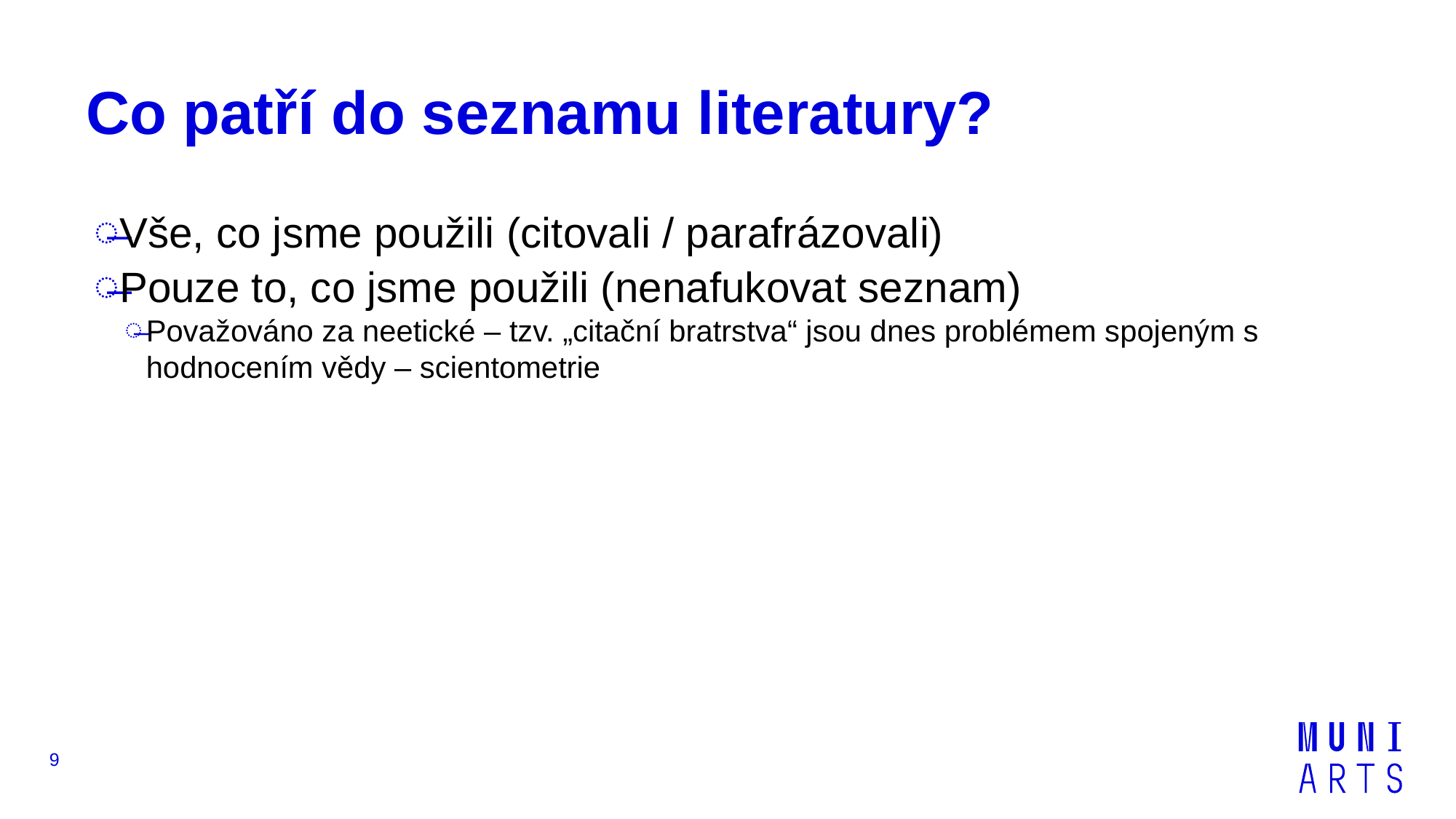

# Co patří do seznamu literatury?
Vše, co jsme použili (citovali / parafrázovali)
Pouze to, co jsme použili (nenafukovat seznam)
Považováno za neetické – tzv. „citační bratrstva“ jsou dnes problémem spojeným s hodnocením vědy – scientometrie
9